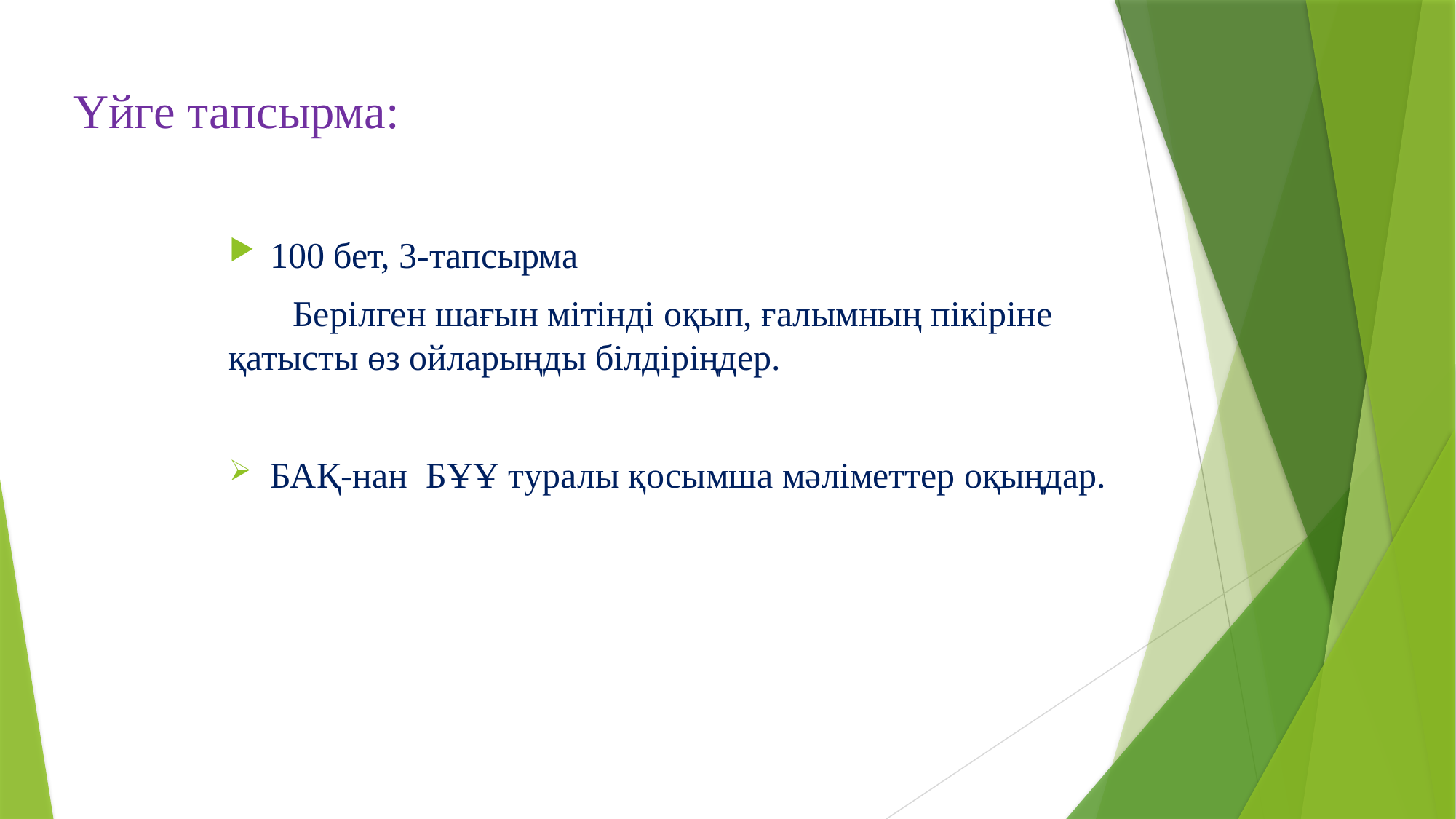

# Үйге тапсырма:
100 бет, 3-тапсырма
       Берілген шағын мітінді оқып, ғалымның пікіріне қатысты өз ойларыңды білдіріңдер.

БАҚ-нан  БҰҰ туралы қосымша мәліметтер оқыңдар.